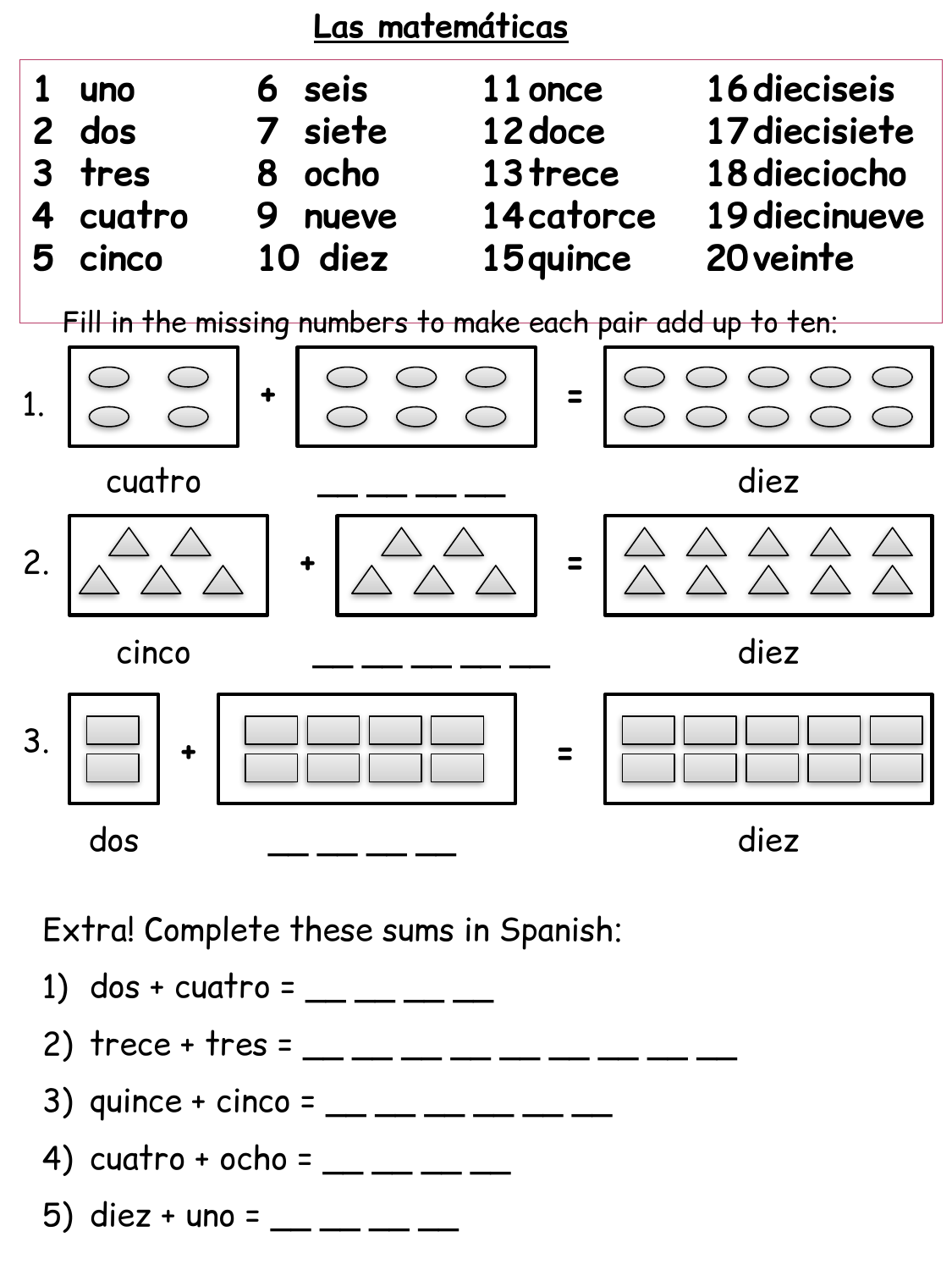

Las matemáticas
uno
dos
tres
cuatro
cinco
seis
siete
ocho
nueve
 diez
once
doce
trece
catorce
quince
dieciseis
diecisiete
dieciocho
diecinueve
veinte
Fill in the missing numbers to make each pair add up to ten:

+

=
1.

cuatro
__ __ __ __
diez

2.
+
=

cinco
__ __ __ __ __
diez

3.

+
=

dos
__ __ __ __
diez
Extra! Complete these sums in Spanish:
dos + cuatro = __ __ __ __
trece + tres = __ __ __ __ __ __ __ __ __
quince + cinco = __ __ __ __ __ __
cuatro + ocho = __ __ __ __
diez + uno = __ __ __ __